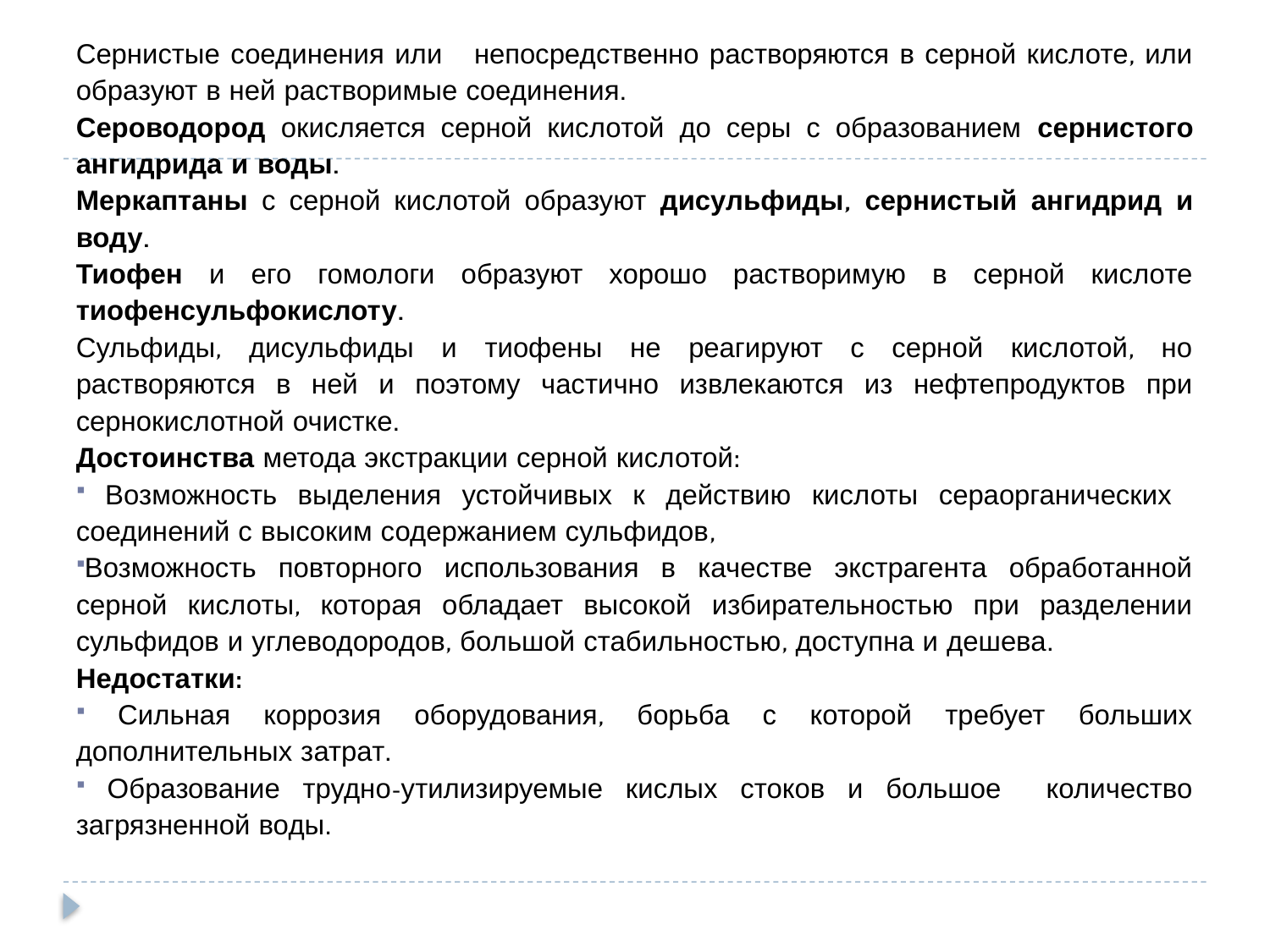

#
Сернистые соединения или   непосредственно растворяются в серной кислоте, или образуют в ней растворимые соединения.
Сероводород окисляется серной кислотой до серы с образованием сернистого ангидрида и воды.
Меркаптаны с серной кислотой образуют дисульфиды, сернистый ангидрид и воду.
Тиофен и его гомологи образуют хорошо растворимую в серной кислоте тиофенсульфокислоту.
Сульфиды, дисульфиды и тиофены не реагируют с серной кислотой, но растворяются в ней и поэтому частично извлекаются из нефтепродуктов при сернокислотной очистке.
Достоинства метода экстракции серной кислотой:
 Возможность выделения устойчивых к действию кислоты сераорганических  соединений с высоким содержанием сульфидов,
Возможность повторного использования в качестве экстрагента обработанной серной кислоты, которая обладает высокой избирательностью при разделении сульфидов и углеводородов, большой стабильностью, доступна и дешева.
Недостатки:
 Сильная коррозия оборудования, борьба с которой требует больших дополнительных затрат.
 Образование трудно-утилизируемые кислых стоков и большое  количество загрязненной воды.